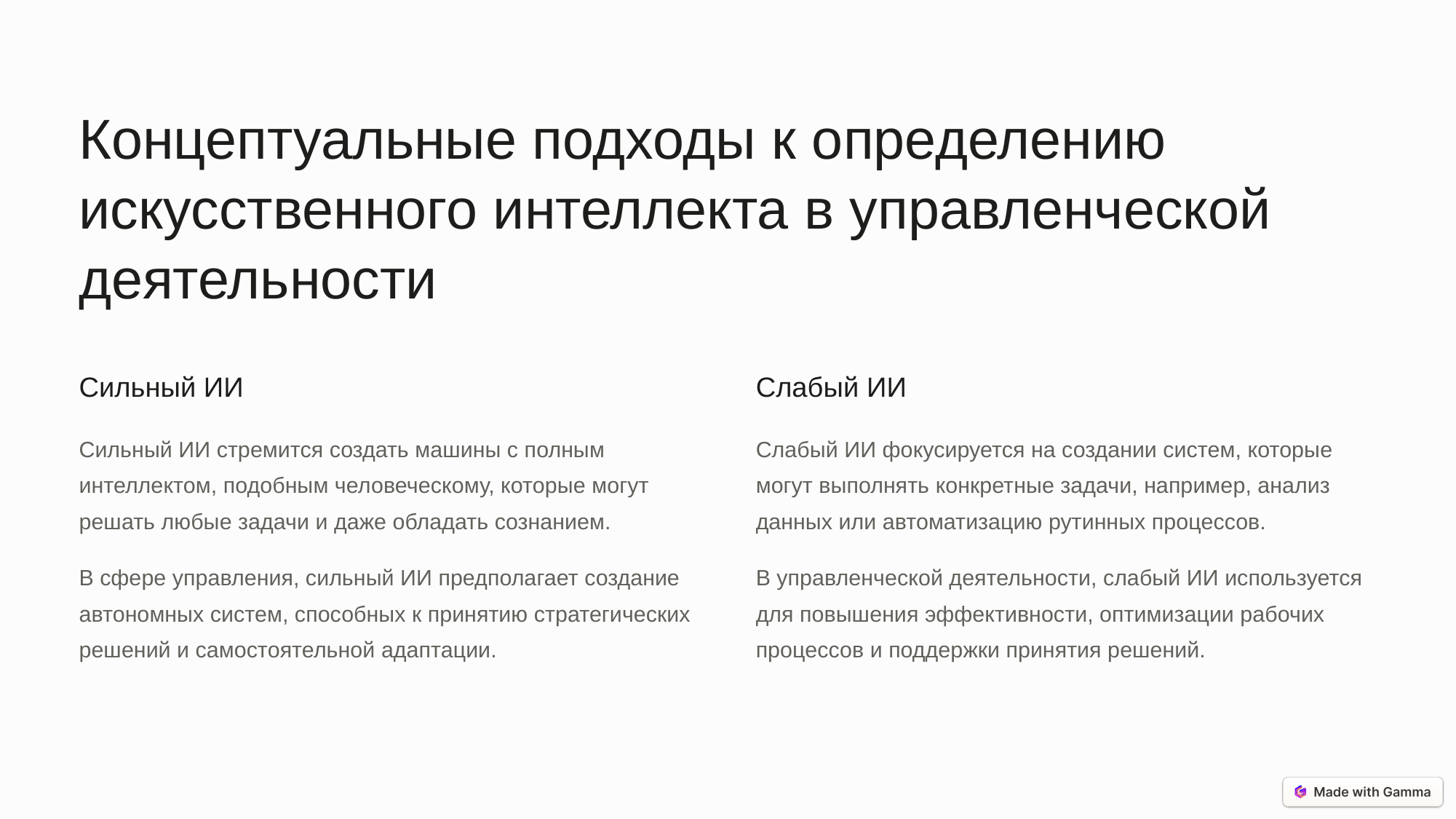

Концептуальные подходы к определению искусственного интеллекта в управленческой деятельности
Сильный ИИ
Слабый ИИ
Сильный ИИ стремится создать машины с полным интеллектом, подобным человеческому, которые могут решать любые задачи и даже обладать сознанием.
Слабый ИИ фокусируется на создании систем, которые могут выполнять конкретные задачи, например, анализ данных или автоматизацию рутинных процессов.
В сфере управления, сильный ИИ предполагает создание автономных систем, способных к принятию стратегических решений и самостоятельной адаптации.
В управленческой деятельности, слабый ИИ используется для повышения эффективности, оптимизации рабочих процессов и поддержки принятия решений.